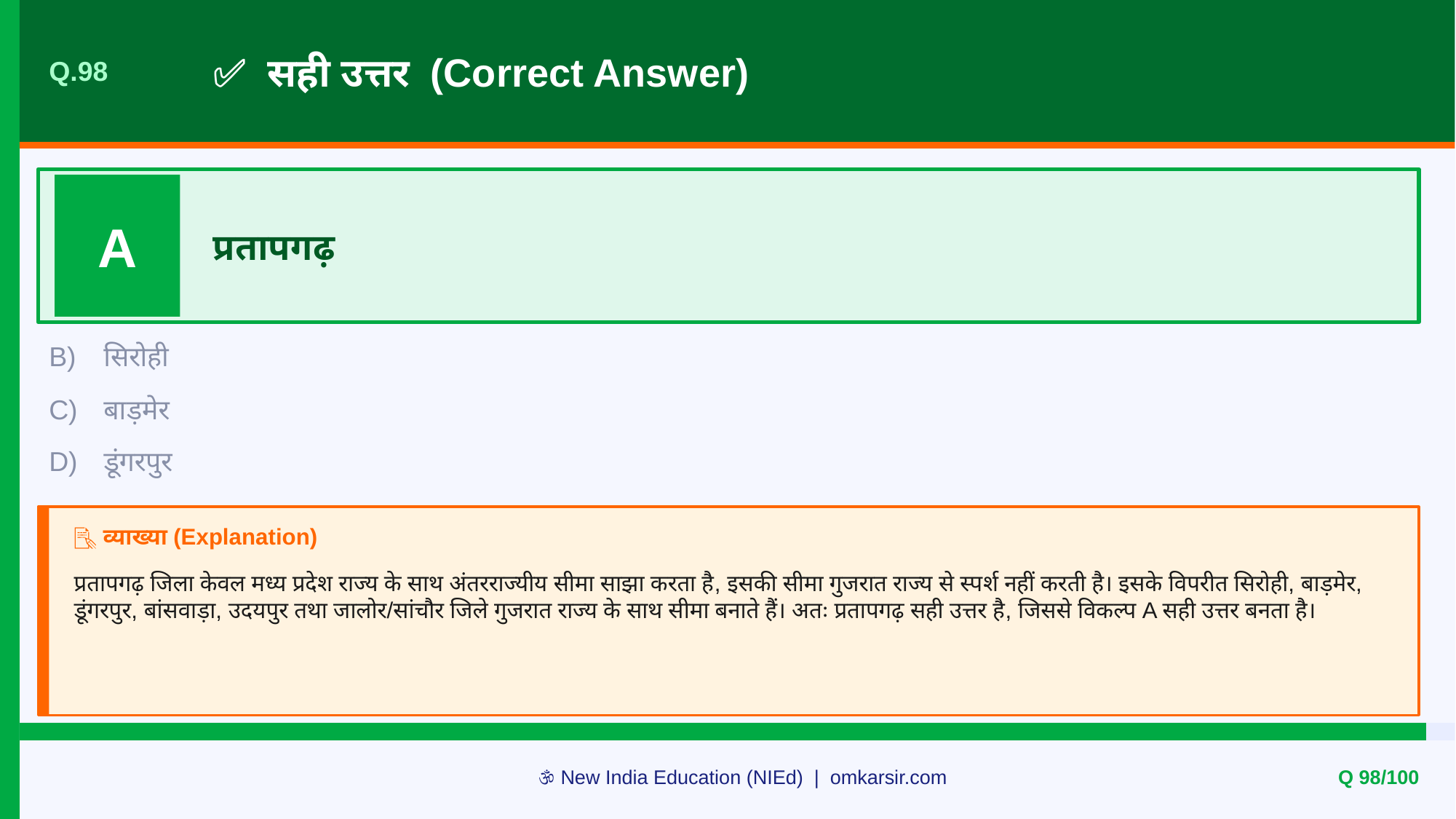

✅  सही उत्तर  (Correct Answer)
Q.98

A
प्रतापगढ़
B)
सिरोही
C)
बाड़मेर
D)
डूंगरपुर

📝 व्याख्या (Explanation)
प्रतापगढ़ जिला केवल मध्य प्रदेश राज्य के साथ अंतरराज्यीय सीमा साझा करता है, इसकी सीमा गुजरात राज्य से स्पर्श नहीं करती है। इसके विपरीत सिरोही, बाड़मेर, डूंगरपुर, बांसवाड़ा, उदयपुर तथा जालोर/सांचौर जिले गुजरात राज्य के साथ सीमा बनाते हैं। अतः प्रतापगढ़ सही उत्तर है, जिससे विकल्प A सही उत्तर बनता है।

🕉️ New India Education (NIEd)  |  omkarsir.com
Q 98/100